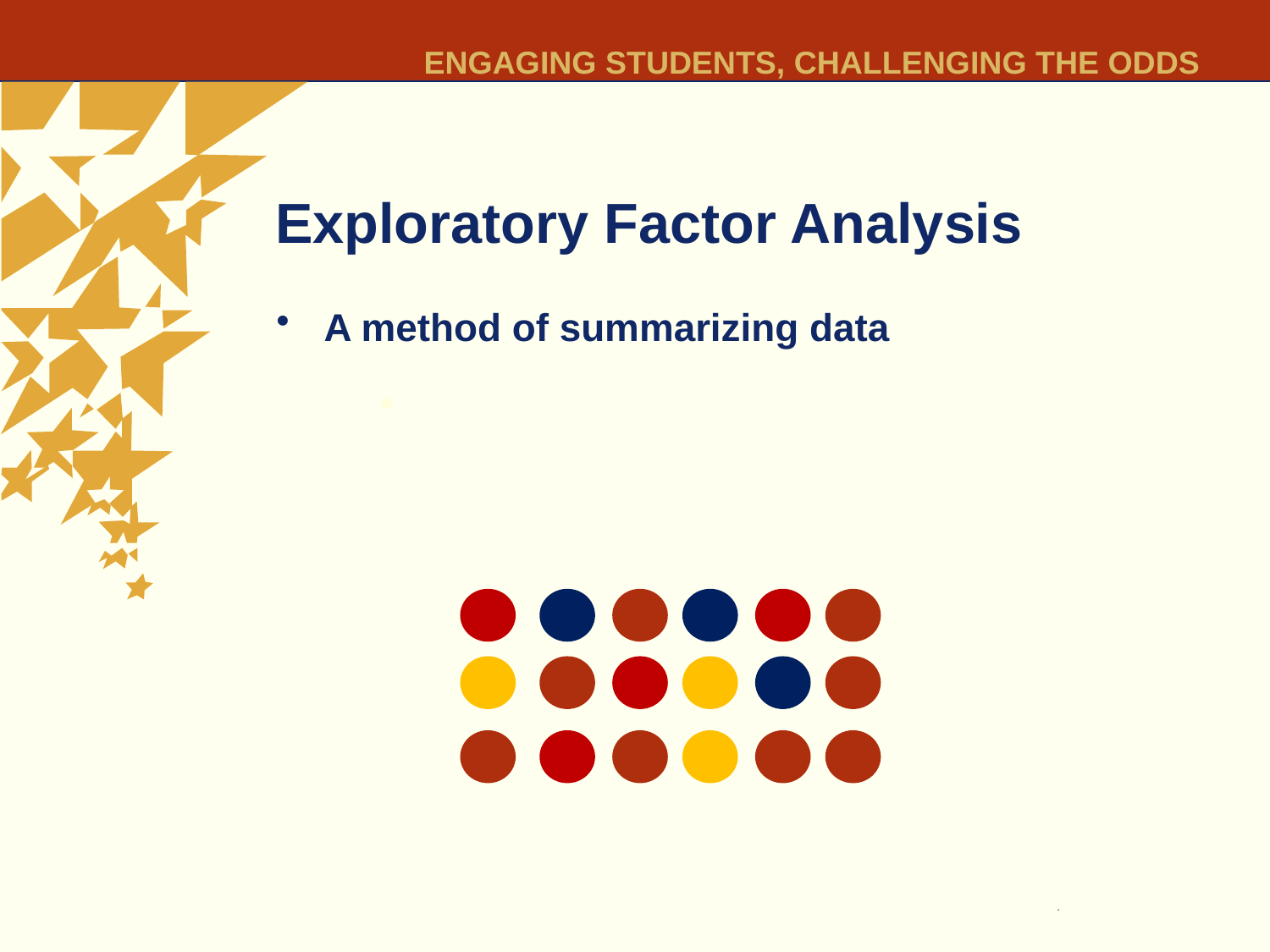

# Exploratory Factor Analysis
A method of summarizing data